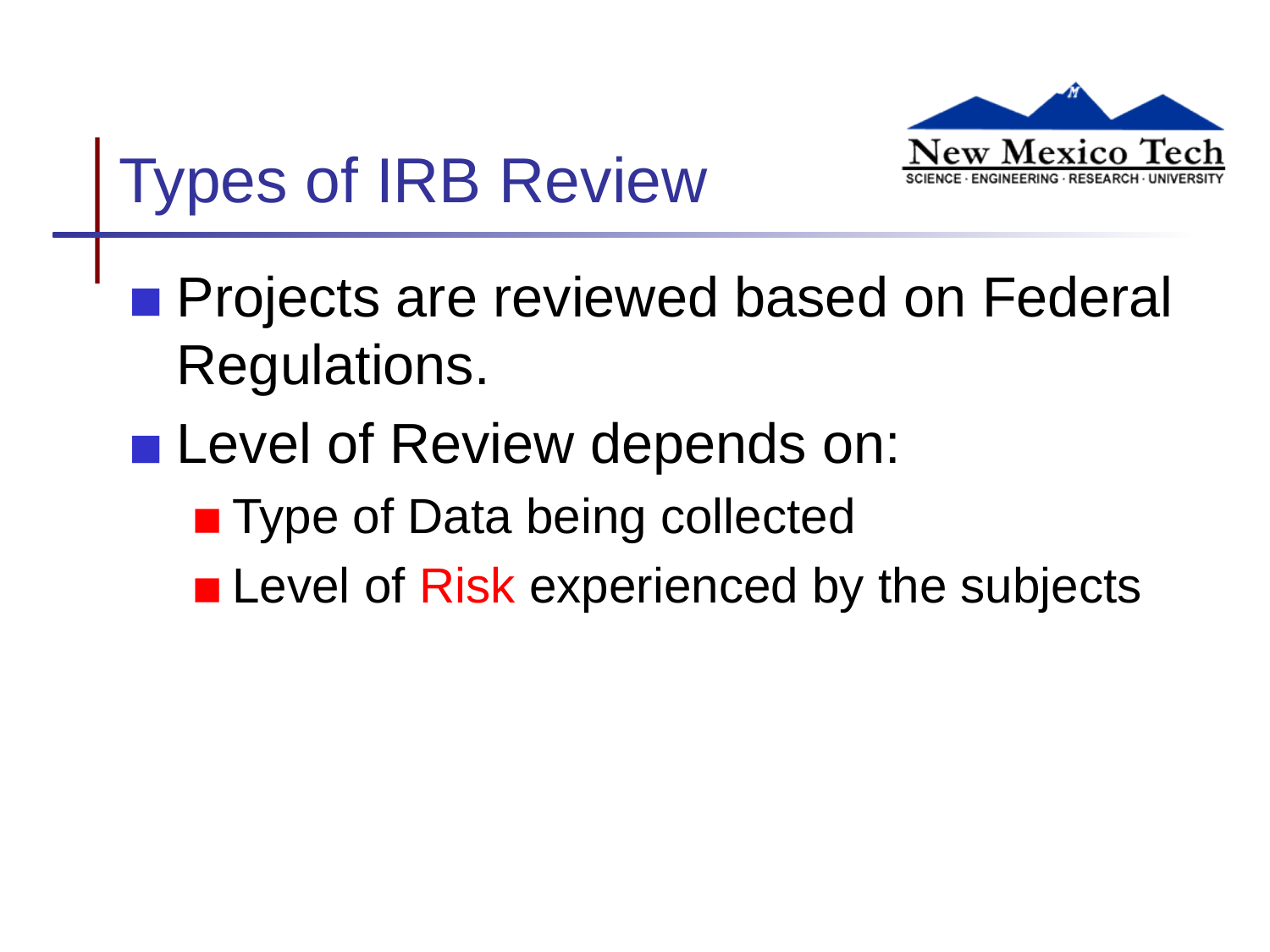

# Types of IRB Review
Projects are reviewed based on Federal Regulations.
Level of Review depends on:
Type of Data being collected
Level of Risk experienced by the subjects